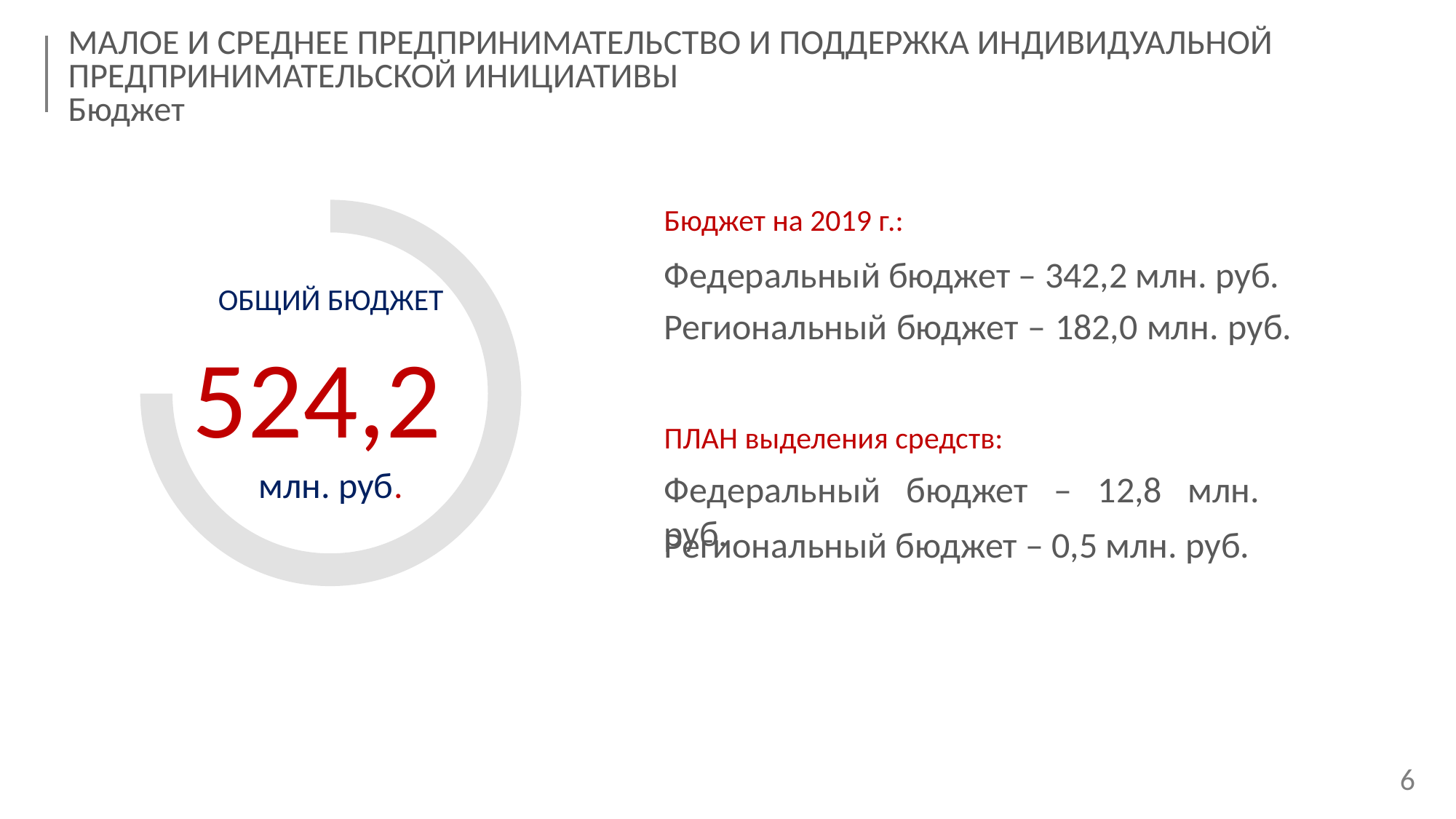

МАЛОЕ И СРЕДНЕЕ ПРЕДПРИНИМАТЕЛЬСТВО И ПОДДЕРЖКА ИНДИВИДУАЛЬНОЙ ПРЕДПРИНИМАТЕЛЬСКОЙ ИНИЦИАТИВЫ
Бюджет
Бюджет на 2019 г.:

Федеральный бюджет – 342,2 млн. руб.
ОБЩИЙ БЮДЖЕТ
524,2
млн. руб.
Региональный бюджет – 182,0 млн. руб.
ПЛАН выделения средств:
Федеральный бюджет – 12,8 млн. руб.
Региональный бюджет – 0,5 млн. руб.
6